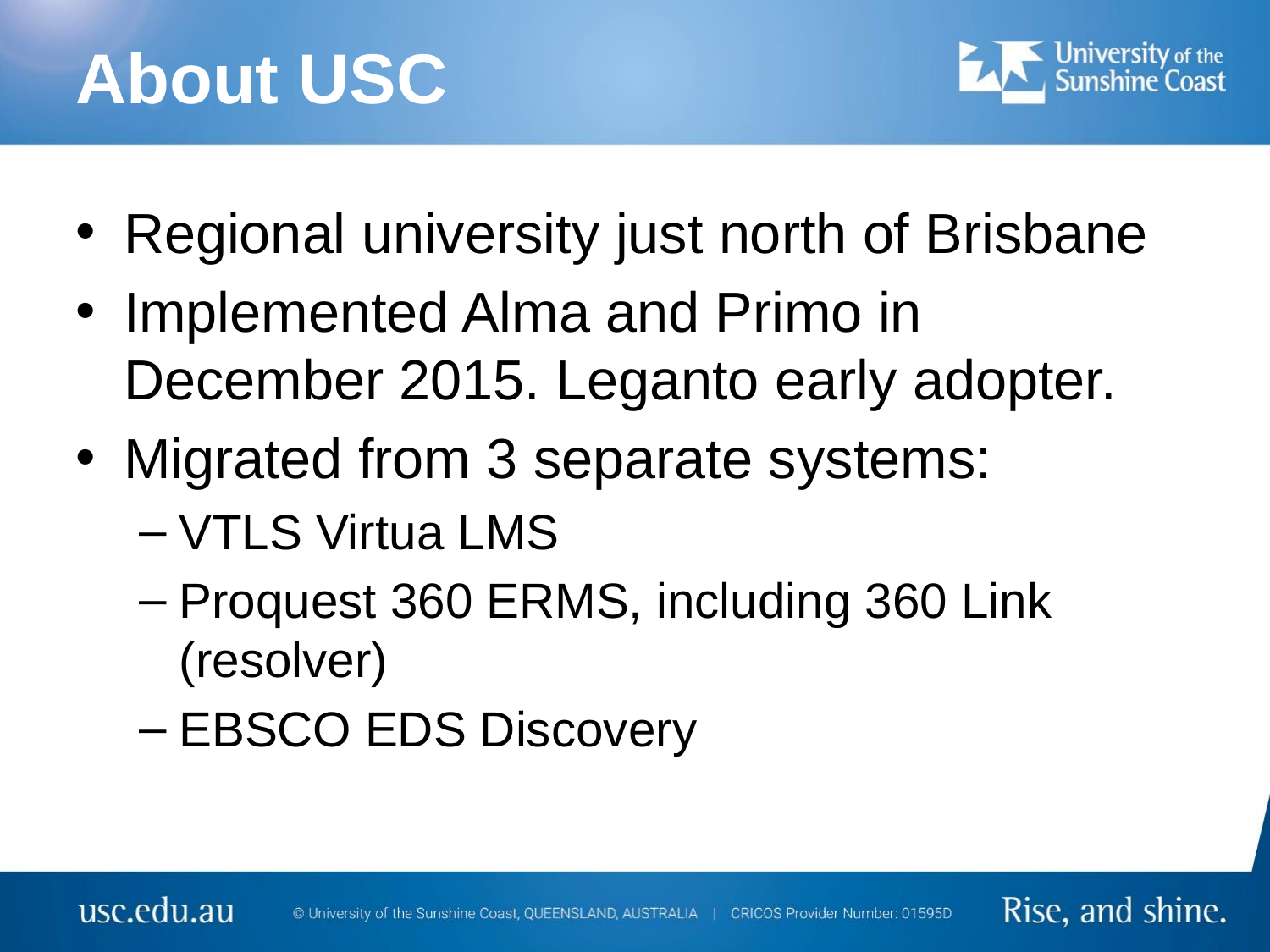

# About USC
Regional university just north of Brisbane
Implemented Alma and Primo in December 2015. Leganto early adopter.
Migrated from 3 separate systems:
VTLS Virtua LMS
Proquest 360 ERMS, including 360 Link (resolver)
EBSCO EDS Discovery